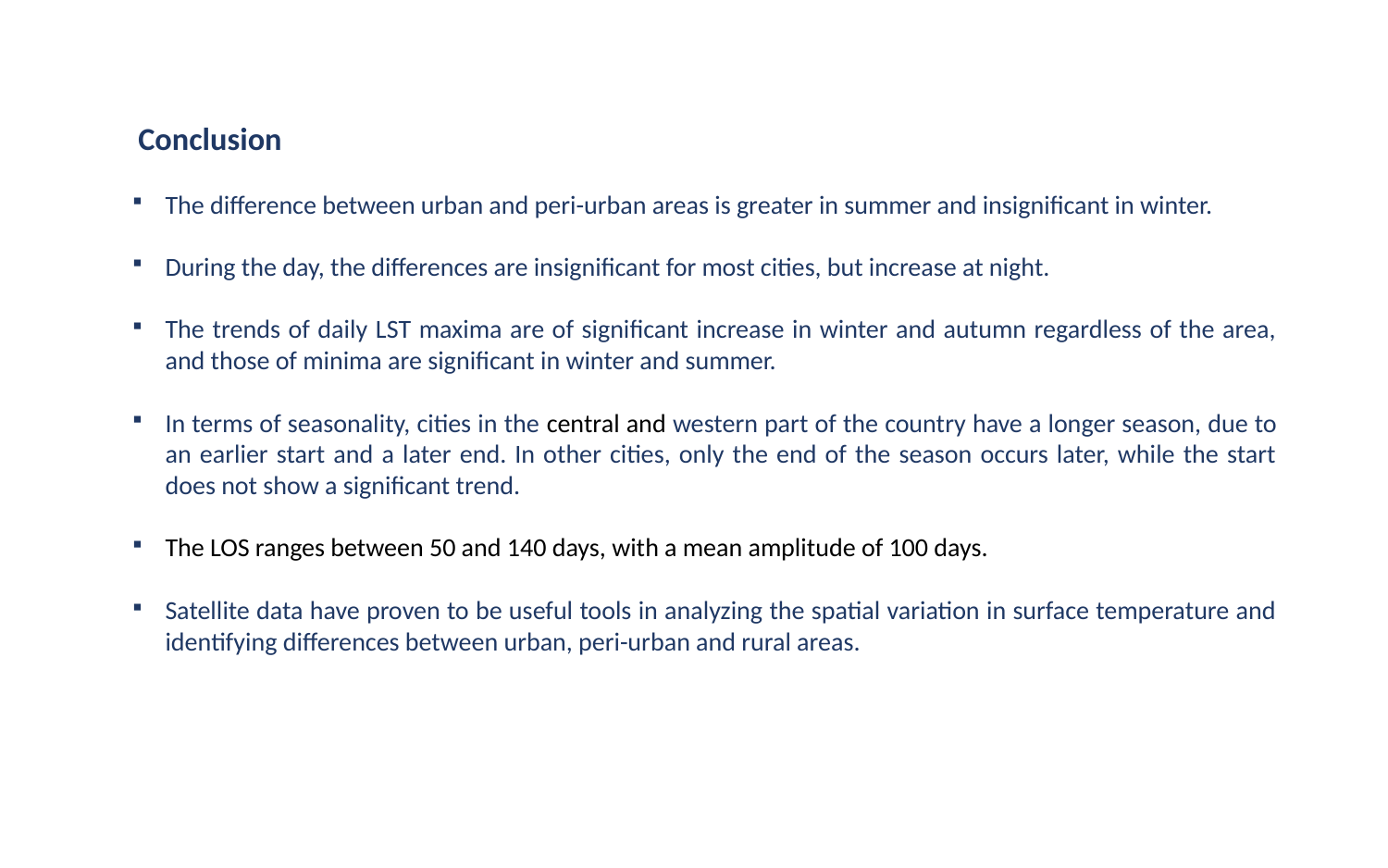

Conclusion
The difference between urban and peri-urban areas is greater in summer and insignificant in winter.

During the day, the differences are insignificant for most cities, but increase at night.

The trends of daily LST maxima are of significant increase in winter and autumn regardless of the area, and those of minima are significant in winter and summer.

In terms of seasonality, cities in the central and western part of the country have a longer season, due to an earlier start and a later end. In other cities, only the end of the season occurs later, while the start does not show a significant trend.

The LOS ranges between 50 and 140 days, with a mean amplitude of 100 days.

Satellite data have proven to be useful tools in analyzing the spatial variation in surface temperature and identifying differences between urban, peri-urban and rural areas.